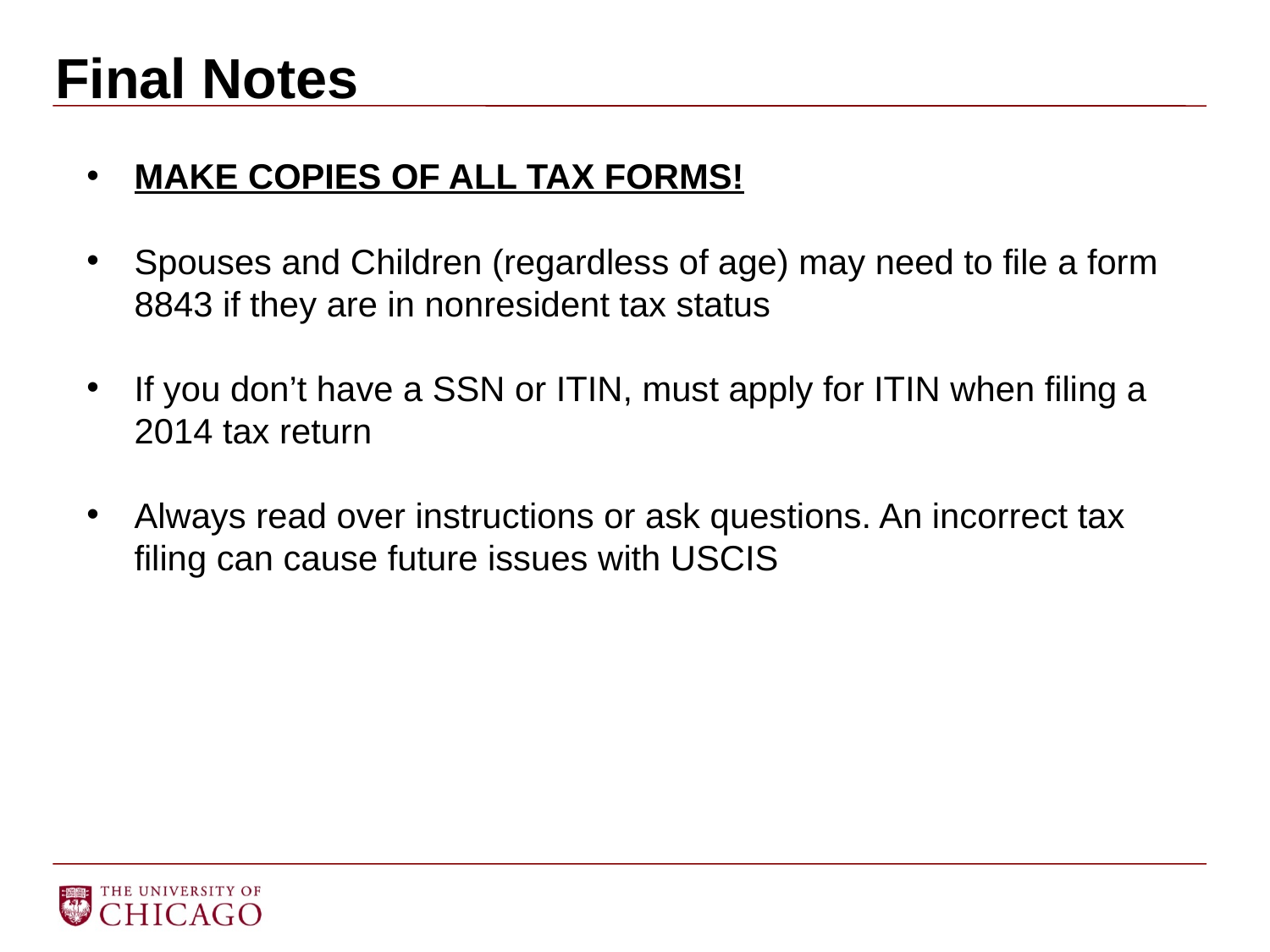

# Final Notes
MAKE COPIES OF ALL TAX FORMS!

Spouses and Children (regardless of age) may need to file a form 8843 if they are in nonresident tax status

If you don’t have a SSN or ITIN, must apply for ITIN when filing a 2014 tax return

Always read over instructions or ask questions. An incorrect tax filing can cause future issues with USCIS